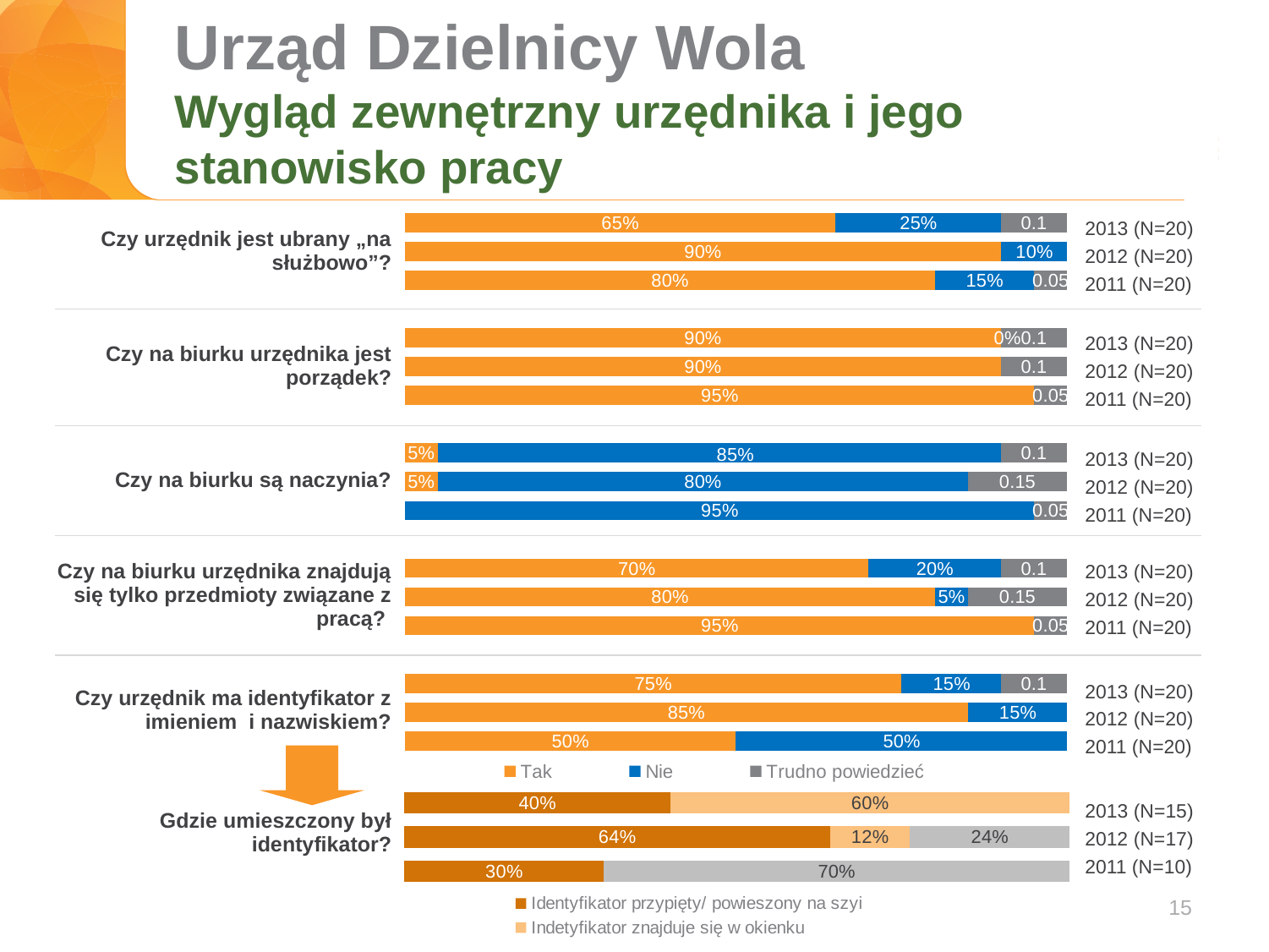

# Urząd Dzielnicy Wola Wygląd zewnętrzny urzędnika i jego stanowisko pracy

### Chart

| Category | Tak | Nie | Trudno powiedzieć |
|---|---|---|---|
|  | 0.65 | 0.25 | 0.1 |
| Czy urzędnik jest ubrany “na służbowo”? | 0.9 | 0.1 | None |
|  | 0.8 | 0.15 | 0.05 |
|  | None | None | None |
|  | 0.9 | 0.0 | 0.1 |
| Czy na biurku urzędnika jest porządek? | 0.9 | None | 0.1 |
|  | 0.95 | None | 0.05 |
|  | None | None | None |
|  | 0.05 | 0.85 | 0.1 |
| Czy na biurku są naczynia?  | 0.05 | 0.8 | 0.15 |
|  | None | 0.95 | 0.05 |
|  | None | None | None |
| Czy na biurku urzędnika znajdują się tylko przedmioty związane z pracą?
 | 0.7 | 0.2 | 0.1 |
|  | 0.8 | 0.05 | 0.15 |
|  | 0.95 | None | 0.05 |
|  | None | None | None |
|  | 0.75 | 0.15 | 0.1 |
| Czy urzędnik ma identyfikator z imieniem  i nazwiskiem? | 0.85 | 0.15 | None |
| Czy urzędnik jest ubrany „na służbowo”? |
| --- |
| Czy na biurku urzędnika jest porządek? |
| Czy na biurku są naczynia? |
| Czy na biurku urzędnika znajdują się tylko przedmioty związane z pracą? |
| Czy urzędnik ma identyfikator z imieniem i nazwiskiem? |
| Gdzie umieszczony był identyfikator? |
2013 (N=20)
2012 (N=20)
2011 (N=20)

2013 (N=20) 2012 (N=20)
2011 (N=20)

2013 (N=20) 2012 (N=20)
2011 (N=20)
2013 (N=20) 2012 (N=20) 2011 (N=20)
2013 (N=20) 2012 (N=20)
2011 (N=20)

### Chart

| Category | Identyfikator przypięty/ powieszony na szyi | Indetyfikator znajduje się w okienku | Identyfikator był przypiety w innym miejscu niż na szyi |
|---|---|---|---|
| 2013 (N=15) | 0.4 | 0.6 | None |
| 2012 (N=17) | 0.64 | 0.12 | 0.24 |
| 2011 (N=10) | 0.3 | None | 0.7 |
2013 (N=15) 2012 (N=17)
2011 (N=10)
15